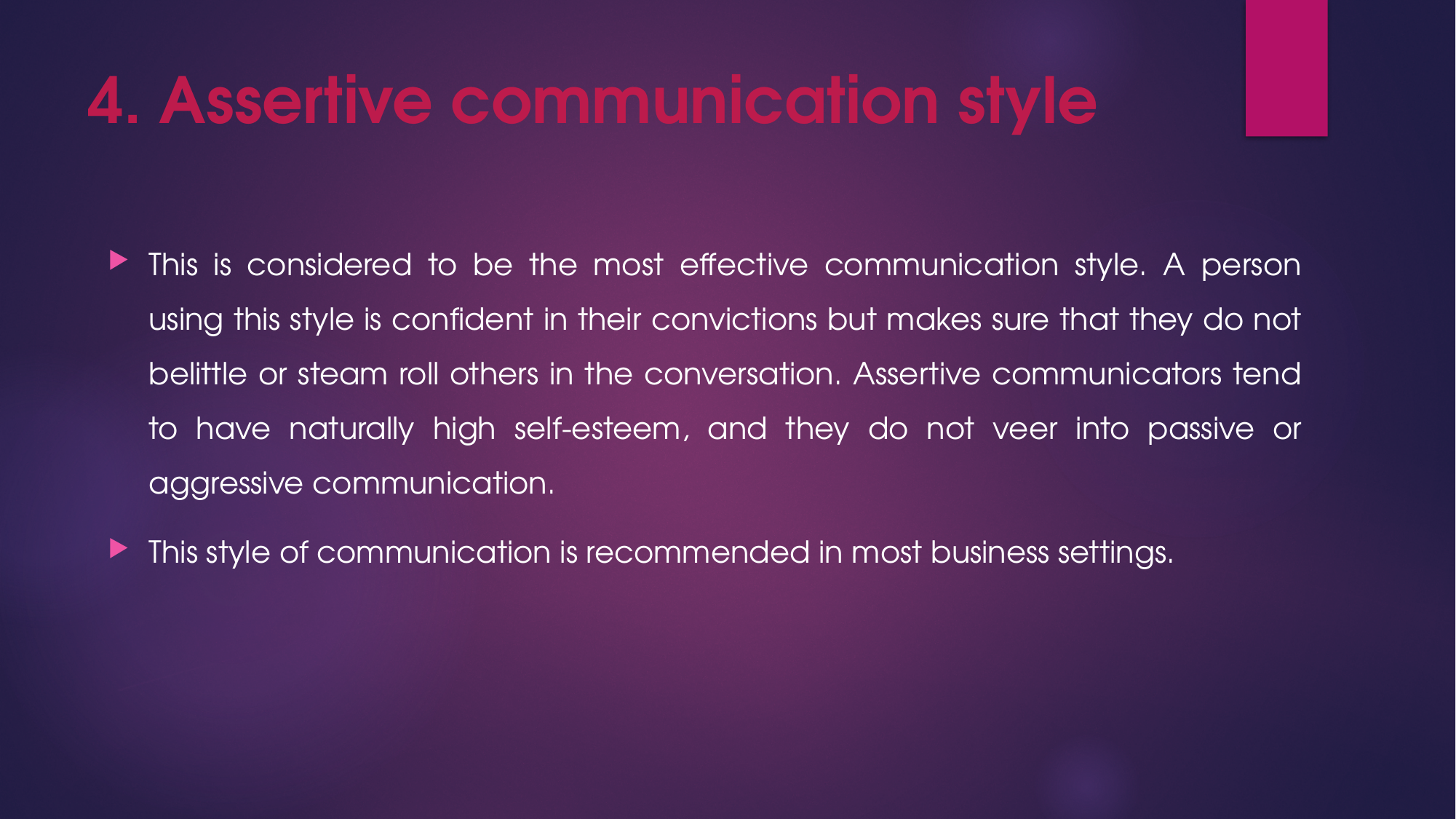

# 4. Assertive communication style
This is considered to be the most effective communication style. A person using this style is confident in their convictions but makes sure that they do not belittle or steam roll others in the conversation. Assertive communicators tend to have naturally high self-esteem, and they do not veer into passive or aggressive communication.
This style of communication is recommended in most business settings.